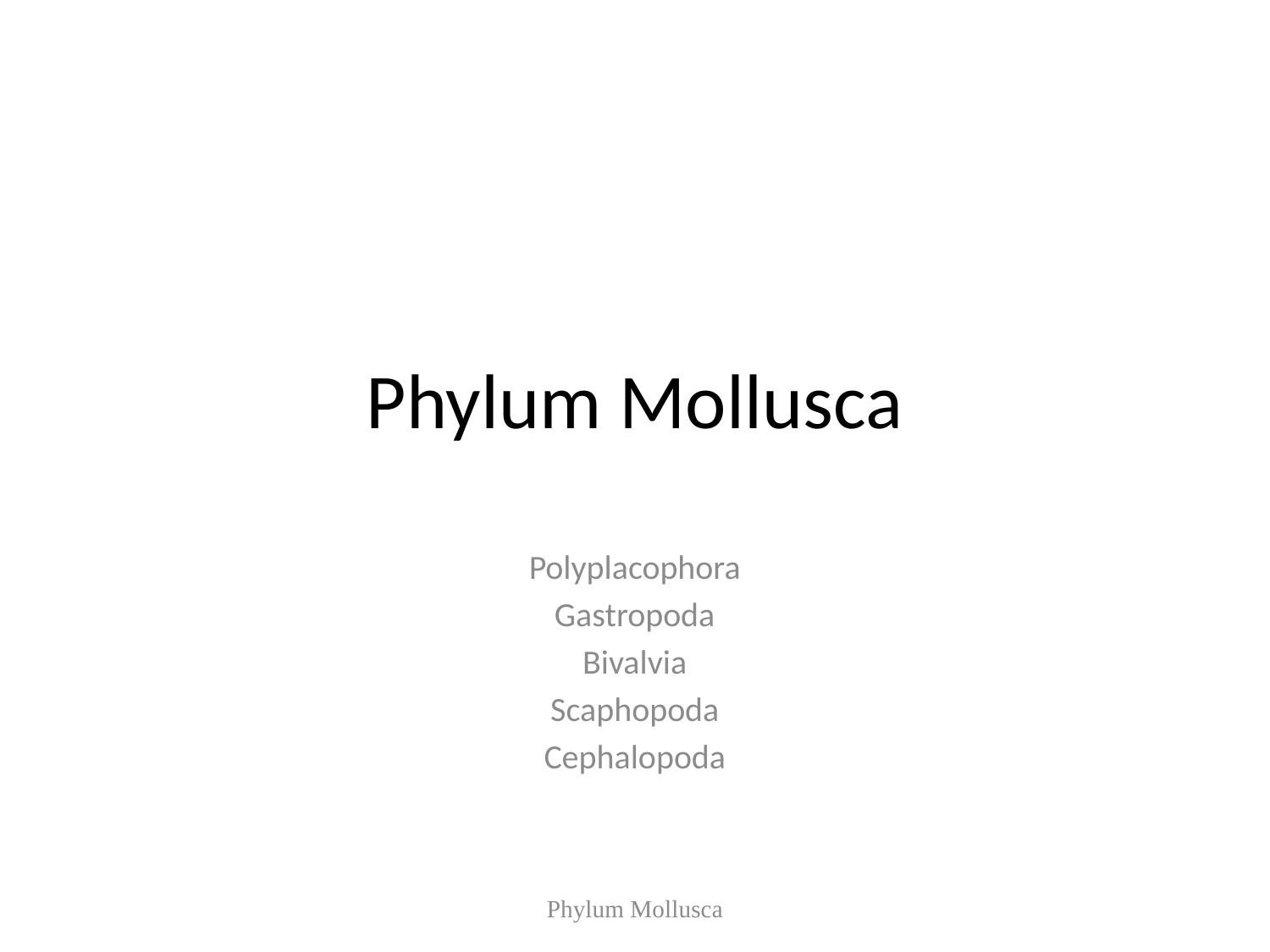

# Phylum Mollusca
Polyplacophora
Gastropoda
Bivalvia
Scaphopoda
Cephalopoda
Phylum Mollusca
2